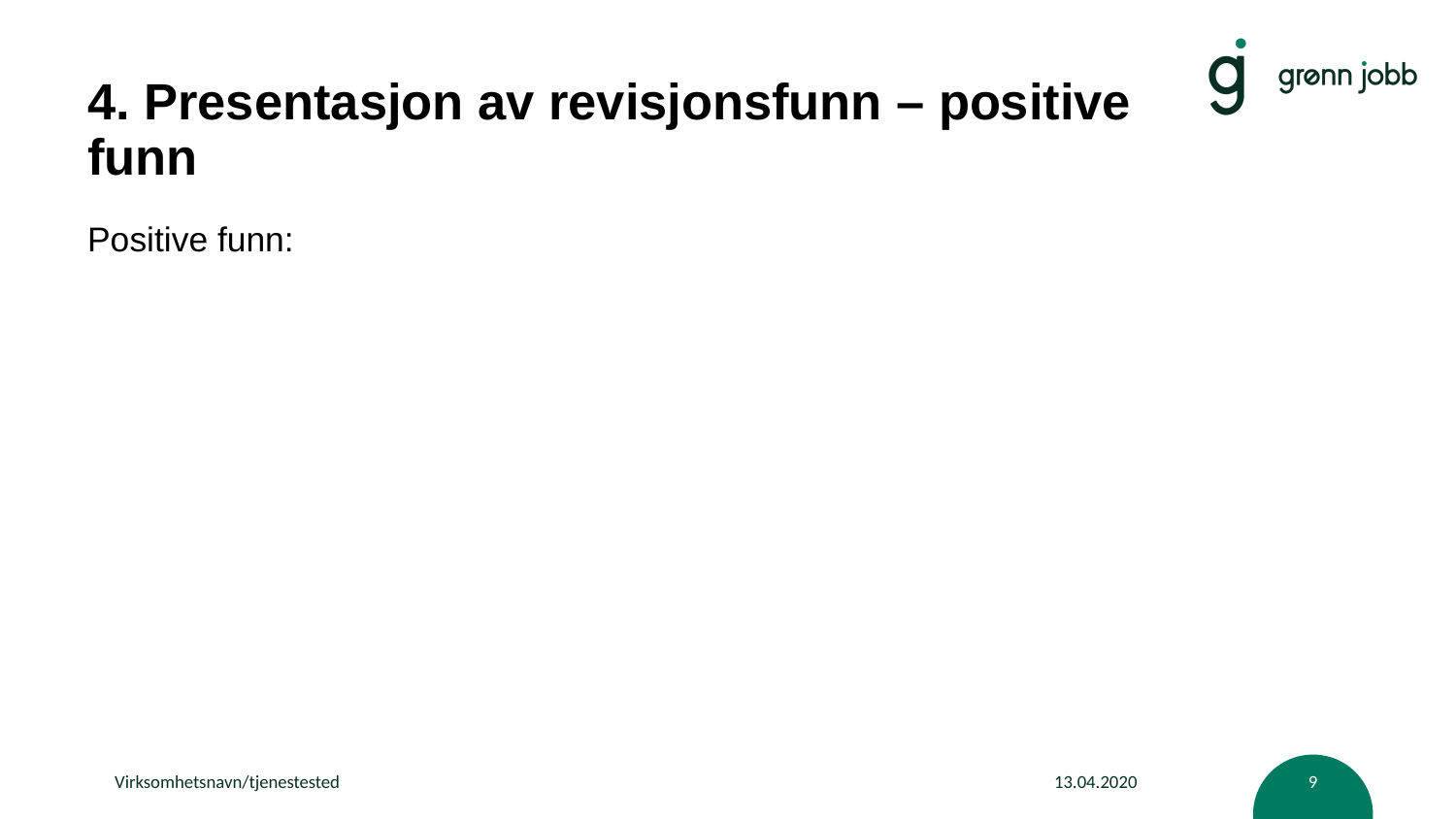

# 4. Presentasjon av revisjonsfunn – positive funn
Positive funn:

Virksomhetsnavn/tjenestested
13.04.2020
9